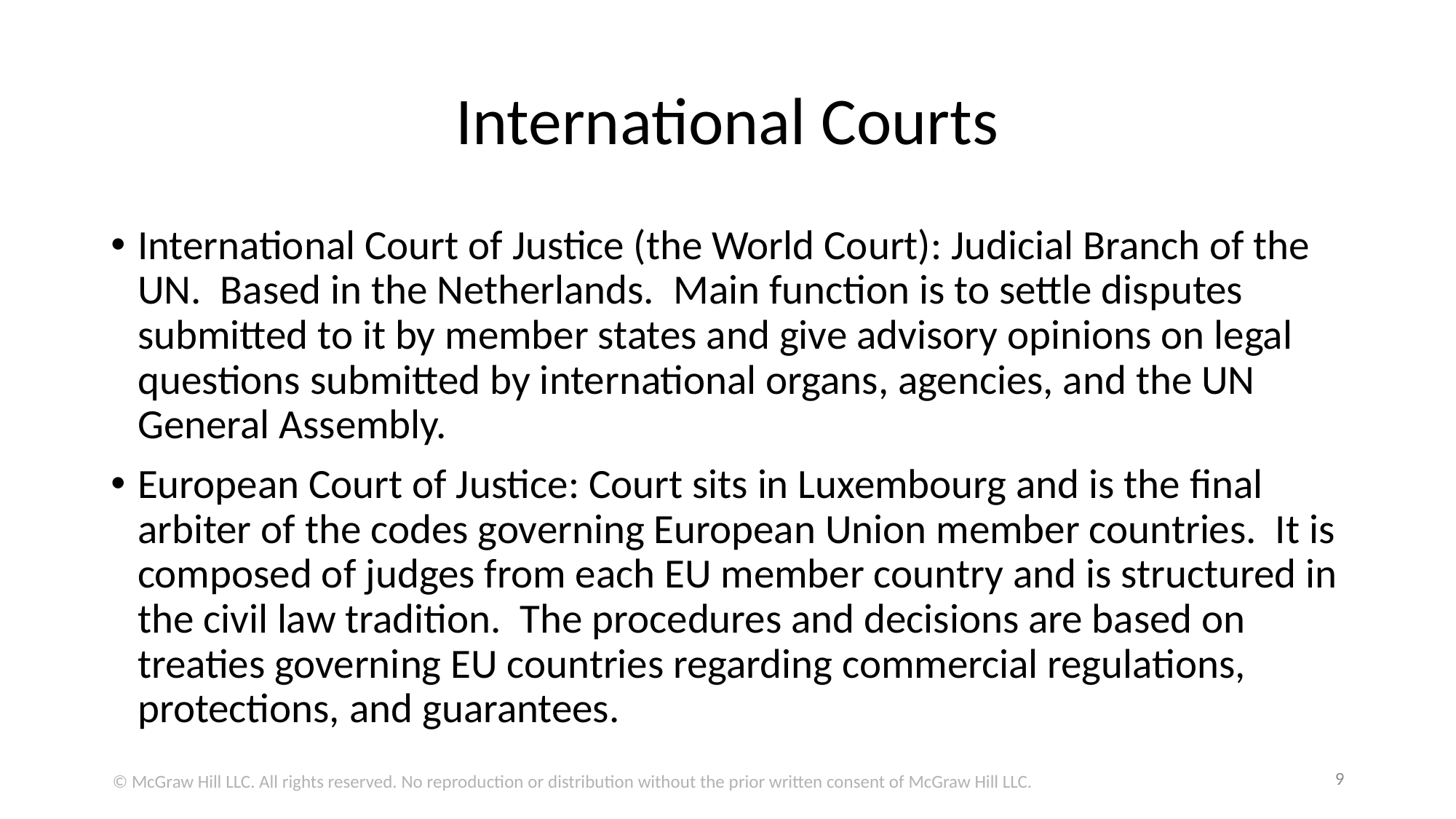

# International Courts
International Court of Justice (the World Court): Judicial Branch of the UN.  Based in the Netherlands.  Main function is to settle disputes submitted to it by member states and give advisory opinions on legal questions submitted by international organs, agencies, and the UN General Assembly.
European Court of Justice: Court sits in Luxembourg and is the final arbiter of the codes governing European Union member countries.  It is composed of judges from each EU member country and is structured in the civil law tradition.  The procedures and decisions are based on treaties governing EU countries regarding commercial regulations, protections, and guarantees.
9
© McGraw Hill LLC. All rights reserved. No reproduction or distribution without the prior written consent of McGraw Hill LLC.